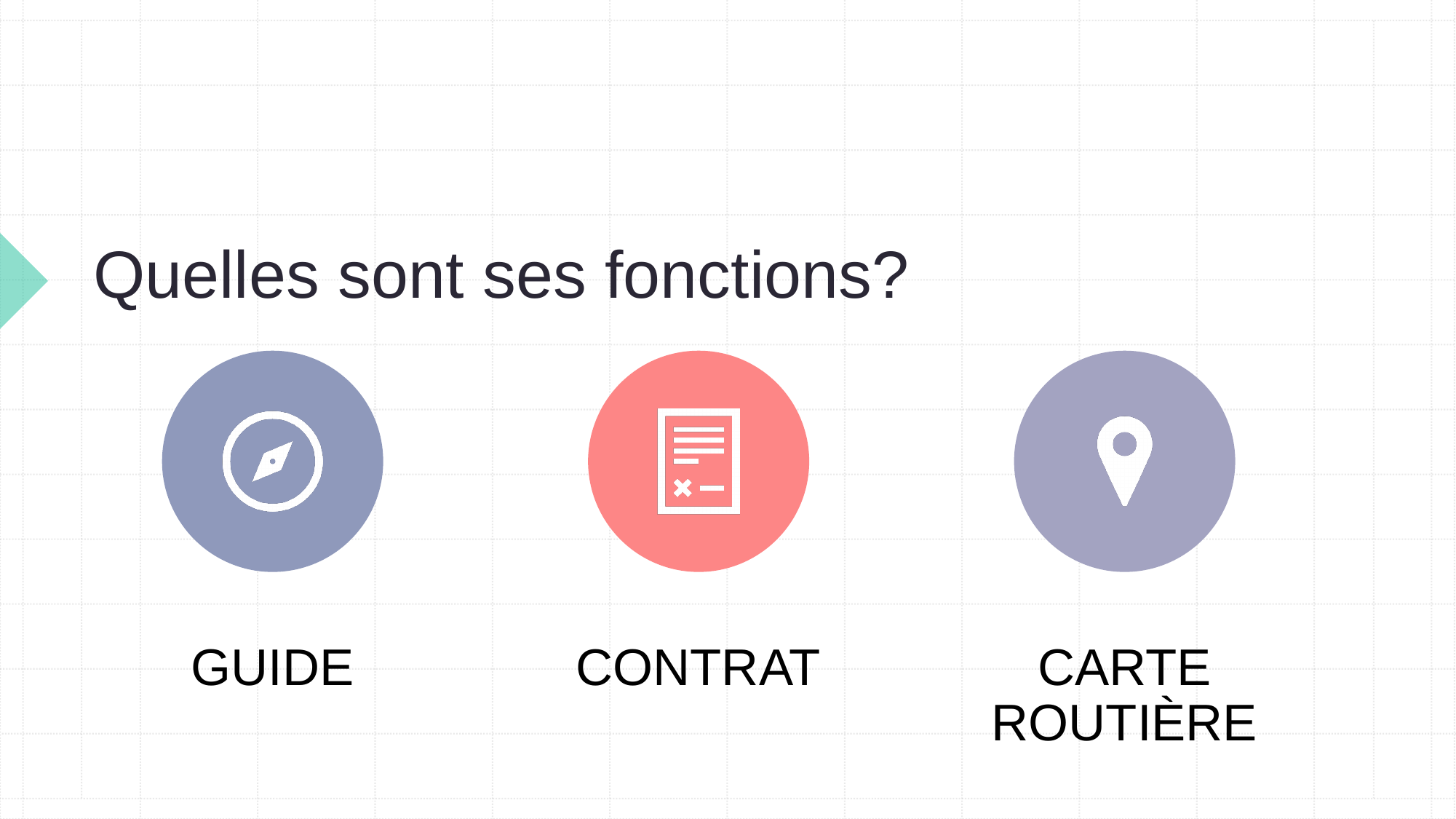

# Quelles sont ses fonctions?

Guide
Contrat
Carte routière